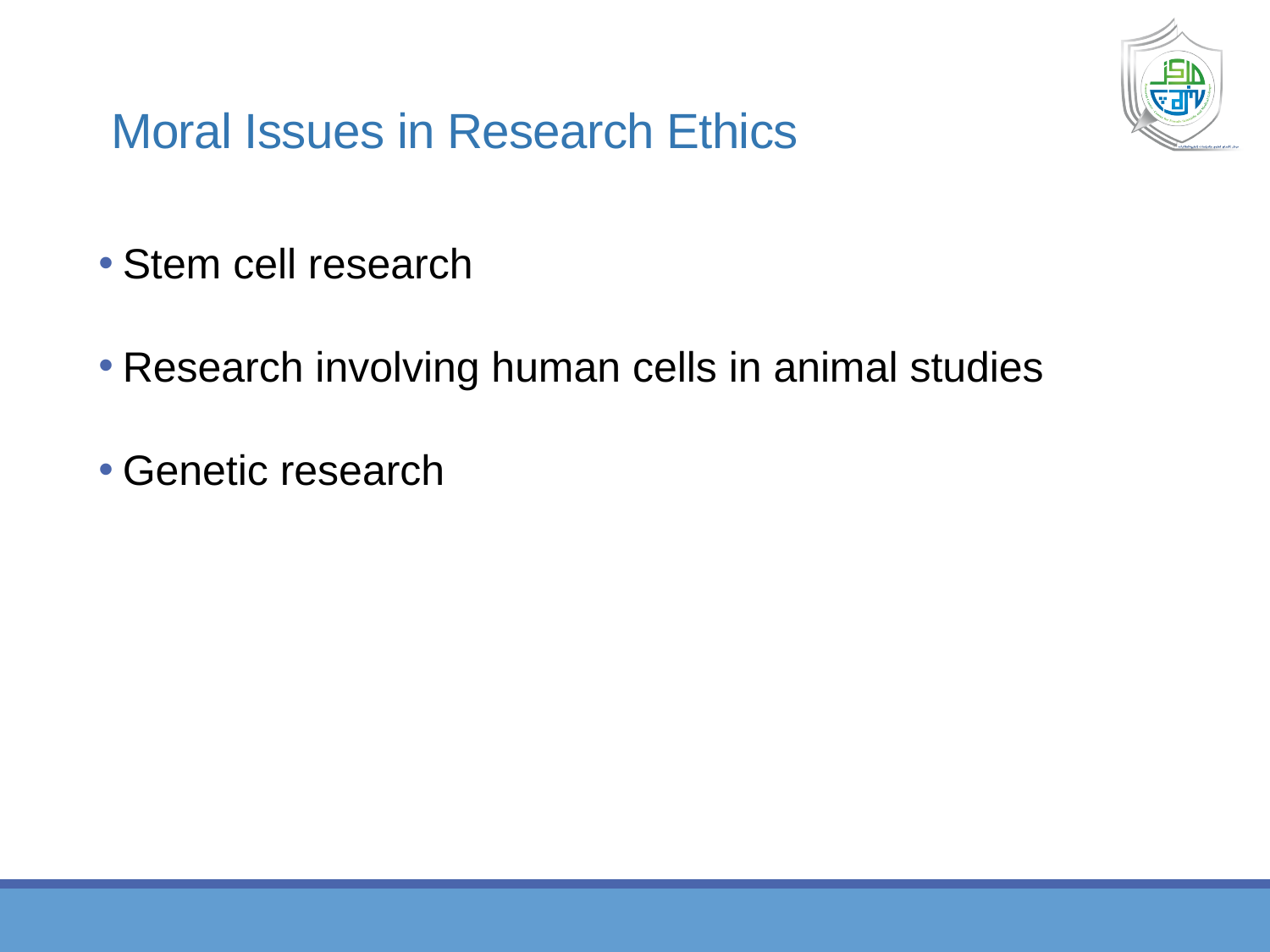

# Moral Issues in Research Ethics
Stem cell research
Research involving human cells in animal studies
Genetic research